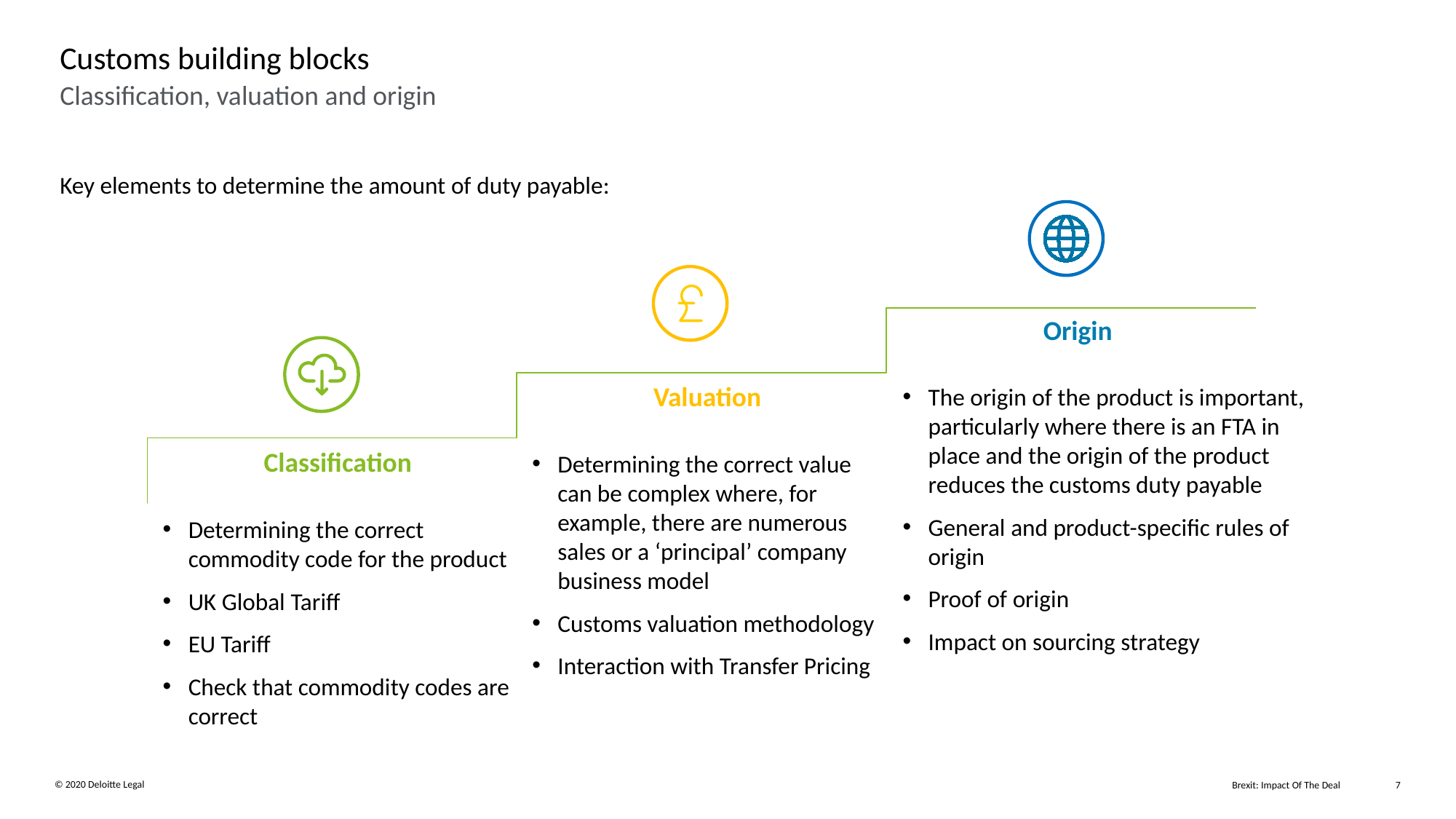

# Customs building blocks
Classification, valuation and origin
Key elements to determine the amount of duty payable:

Origin

The origin of the product is important, particularly where there is an FTA in place and the origin of the product reduces the customs duty payable
General and product-specific rules of origin
Proof of origin
Impact on sourcing strategy

Valuation

Determining the correct value can be complex where, for example, there are numerous sales or a ‘principal’ company business model
Customs valuation methodology
Interaction with Transfer Pricing
Classification

Determining the correct commodity code for the product
UK Global Tariff
EU Tariff
Check that commodity codes are correct